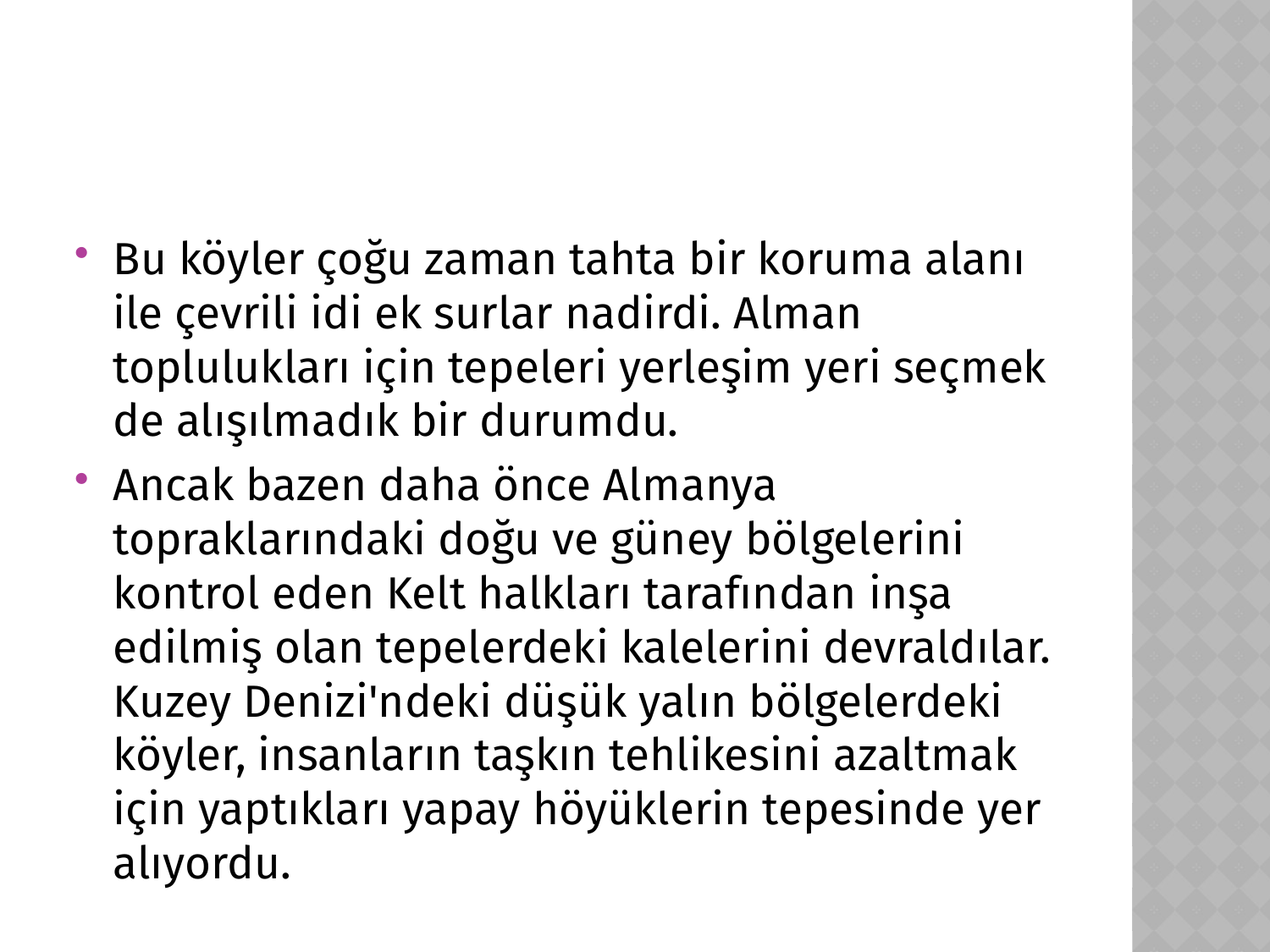

#
Bu köyler çoğu zaman tahta bir koruma alanı ile çevrili idi ek surlar nadirdi. Alman toplulukları için tepeleri yerleşim yeri seçmek de alışılmadık bir durumdu.
Ancak bazen daha önce Almanya topraklarındaki doğu ve güney bölgelerini kontrol eden Kelt halkları tarafından inşa edilmiş olan tepelerdeki kalelerini devraldılar. Kuzey Denizi'ndeki düşük yalın bölgelerdeki köyler, insanların taşkın tehlikesini azaltmak için yaptıkları yapay höyüklerin tepesinde yer alıyordu.